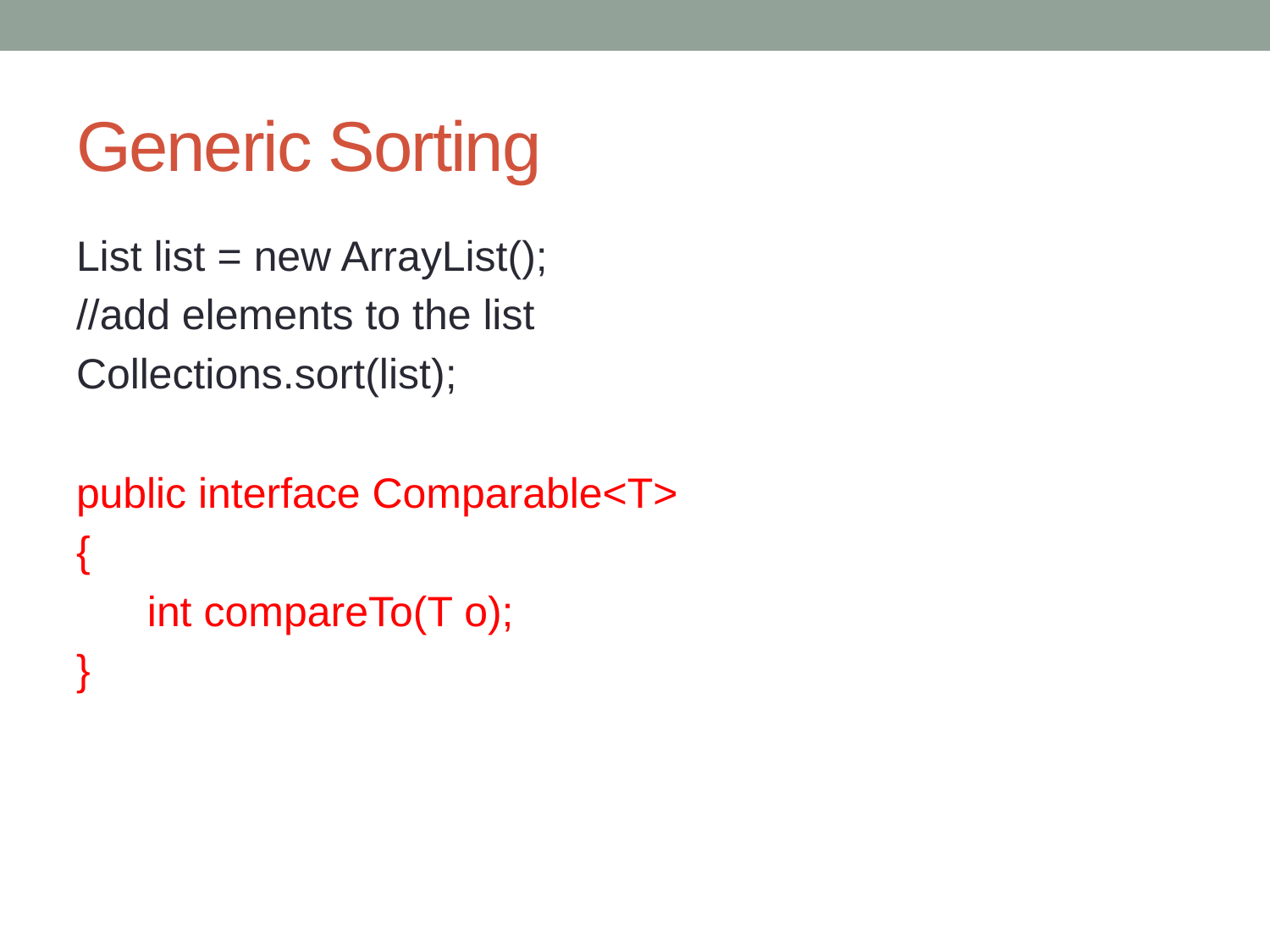

# Generic Sorting
List list = new ArrayList();
//add elements to the list
Collections.sort(list);

public interface Comparable<T>
{
      int compareTo(T o);
}